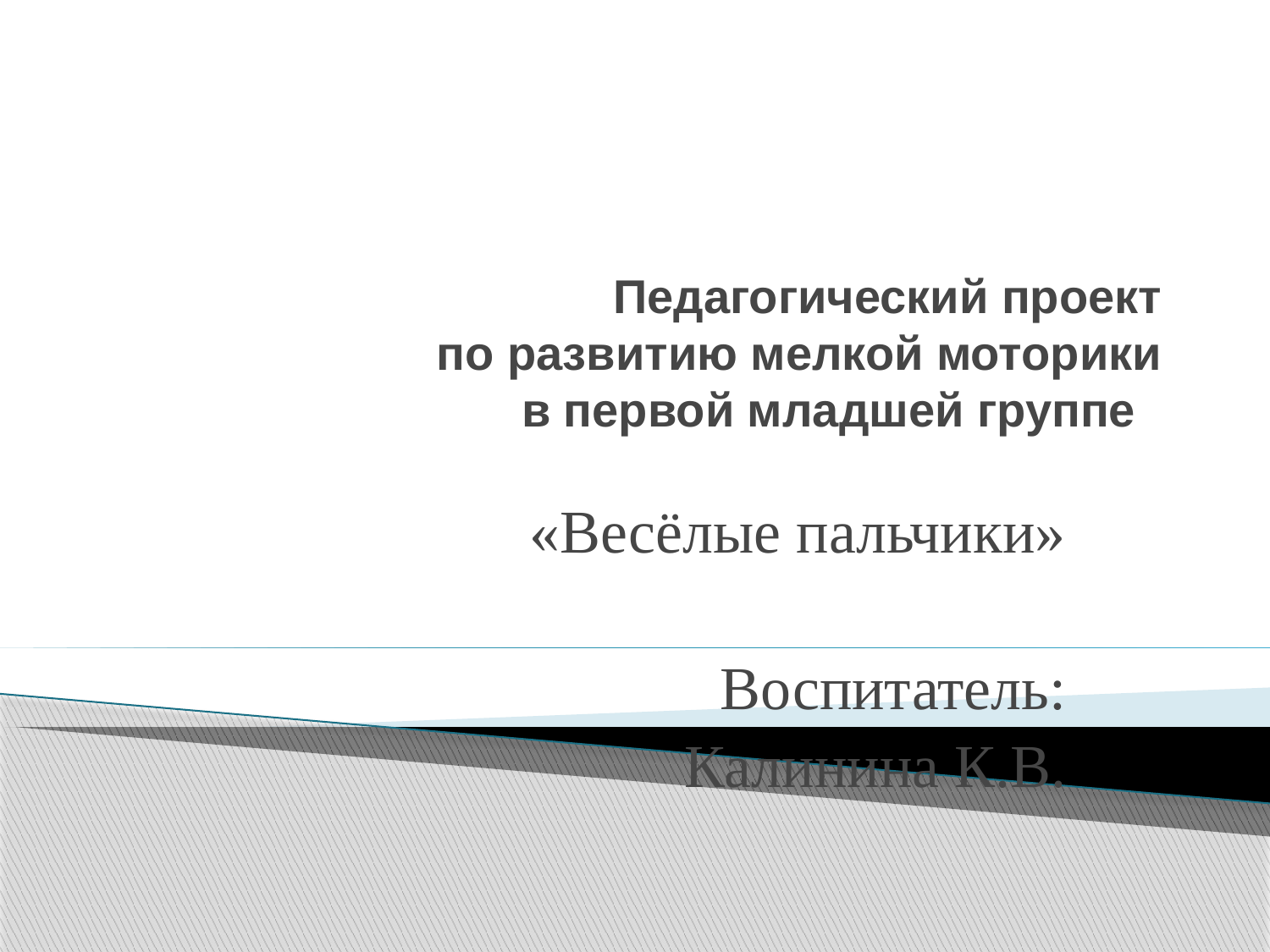

# Педагогический проект по развитию мелкой моторики в первой младшей группе
«Весёлые пальчики»

Воспитатель:
Калинина К.В.